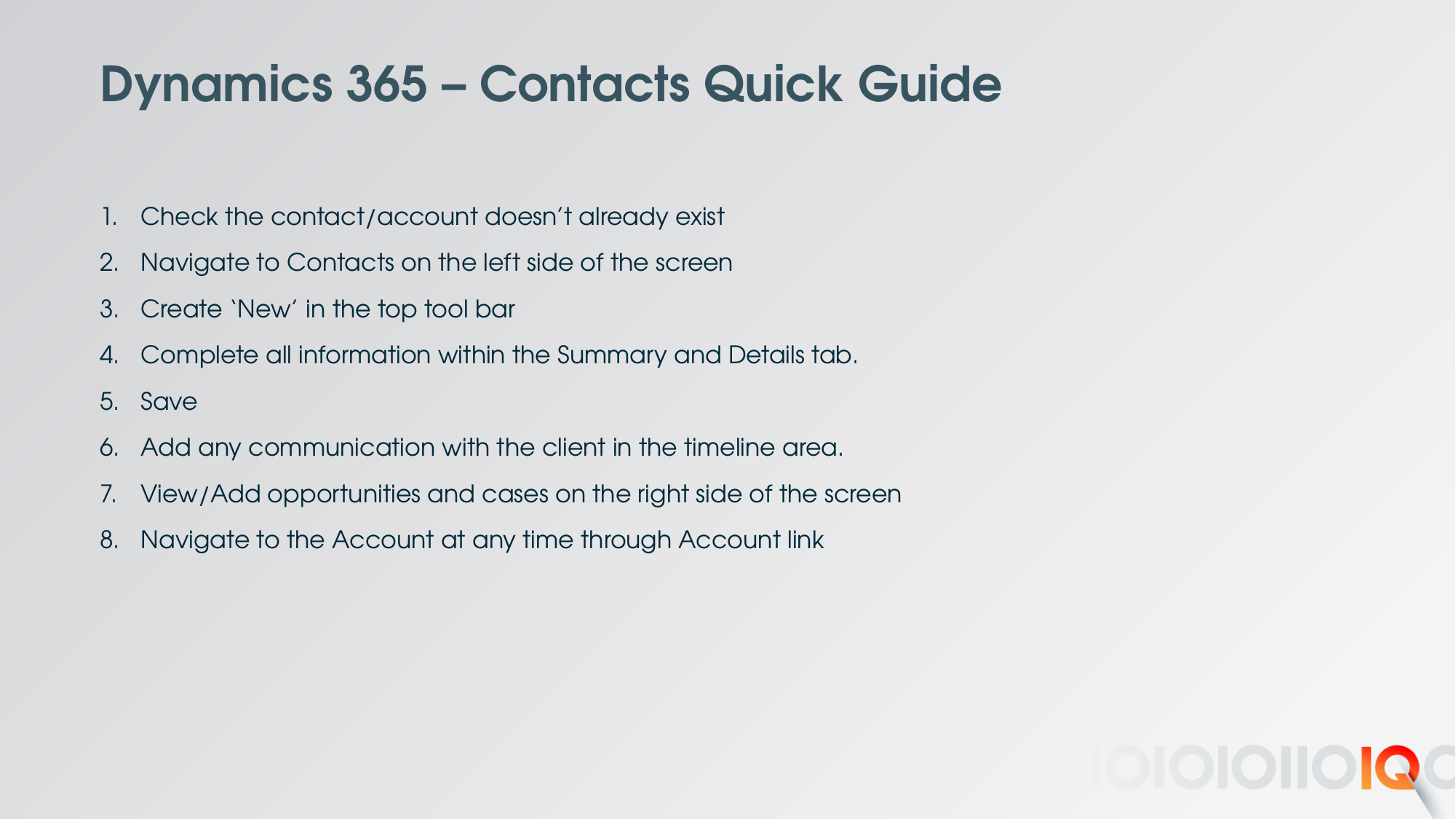

# Dynamics 365 – Contacts Quick Guide

Check the contact/account doesn’t already exist
Navigate to Contacts on the left side of the screen
Create ‘New’ in the top tool bar
Complete all information within the Summary and Details tab.
Save
Add any communication with the client in the timeline area.
View/Add opportunities and cases on the right side of the screen
Navigate to the Account at any time through Account link